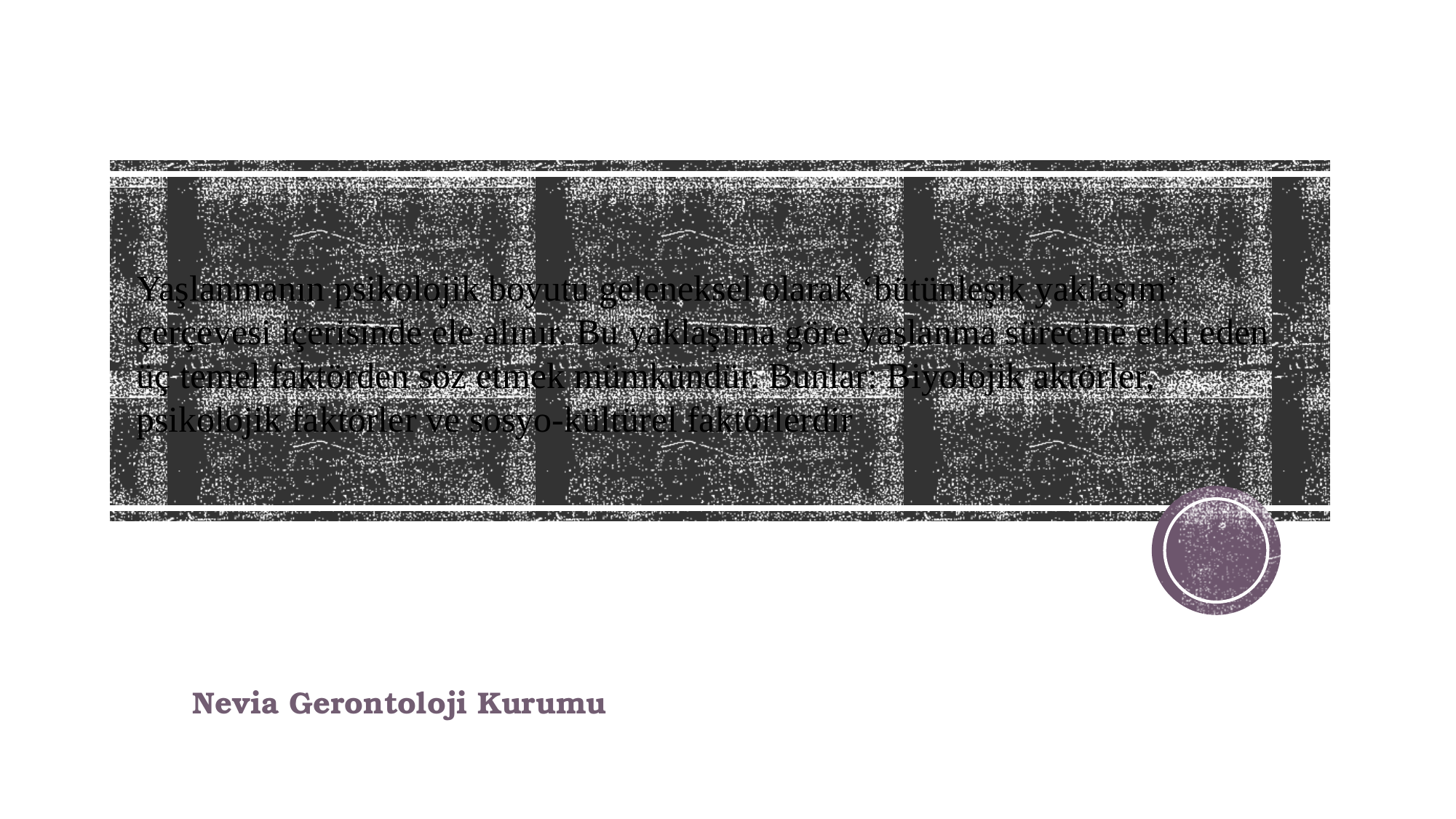

# Yaşlanmanın psikolojik boyutu geleneksel olarak ‘bütünleşik yaklaşım’ çerçevesi içerisinde ele alınır. Bu yaklaşıma göre yaşlanma sürecine etki eden üç temel faktörden söz etmek mümkündür. Bunlar: Biyolojik aktörler, psikolojik faktörler ve sosyo-kültürel faktörlerdir
Nevia Gerontoloji Kurumu